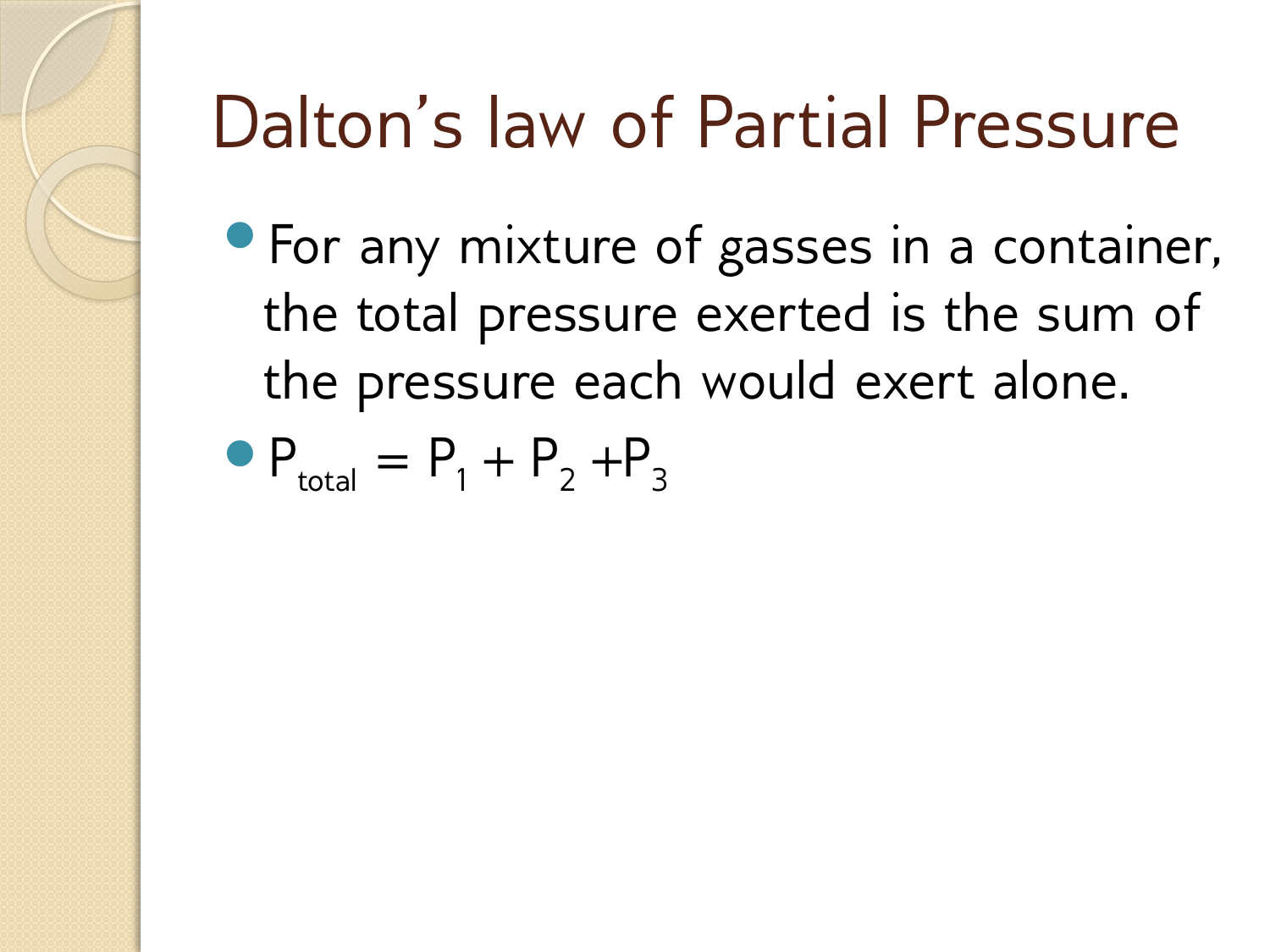

# Dalton’s law of Partial Pressure
For any mixture of gasses in a container, the total pressure exerted is the sum of the pressure each would exert alone.
Ptotal = P1 + P2 +P3